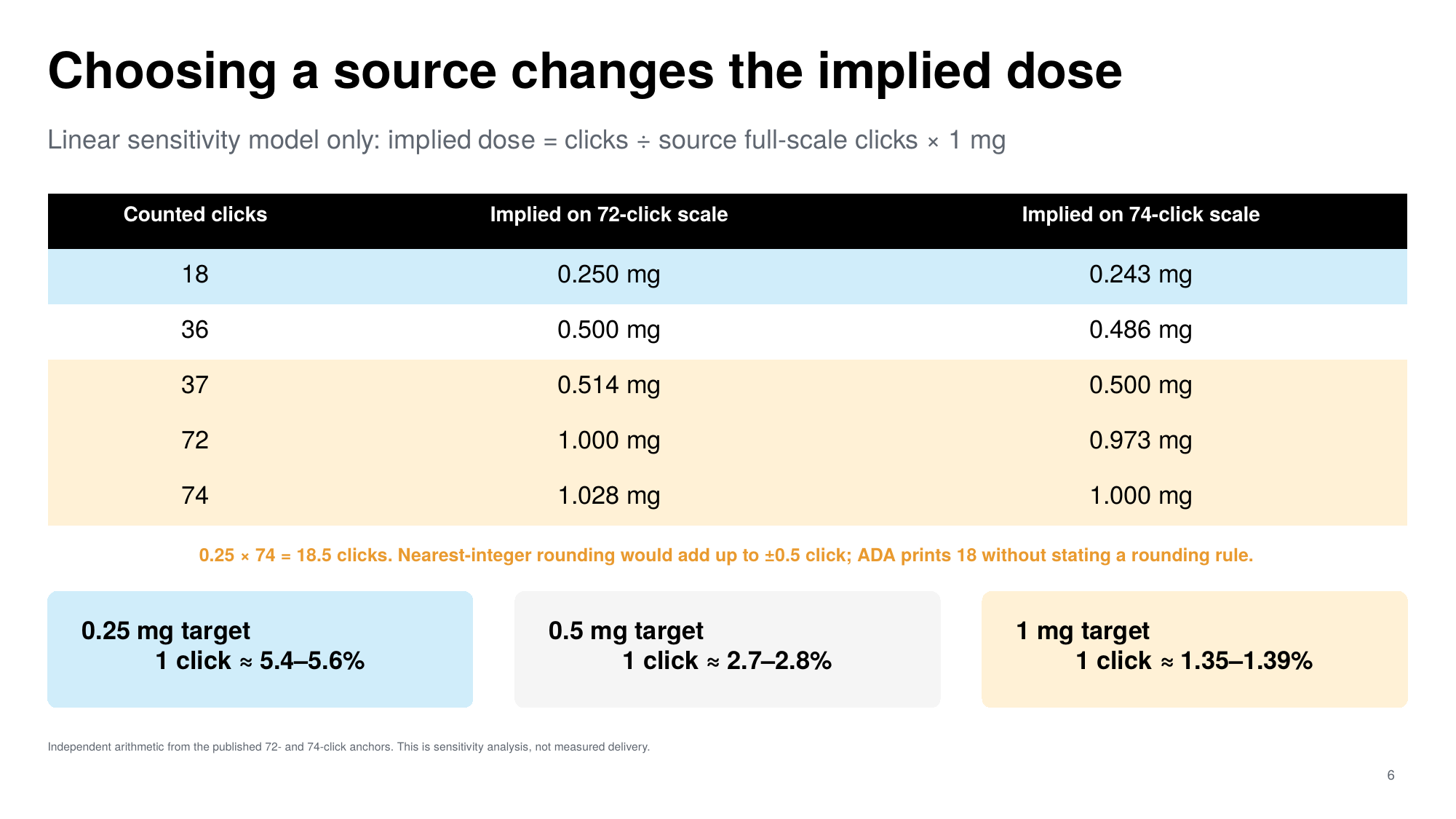

Choosing a source changes the implied dose
Linear sensitivity model only: implied dose = clicks ÷ source full-scale clicks × 1 mg
| Counted clicks | Implied on 72-click scale | Implied on 74-click scale |
| --- | --- | --- |
| 18 | 0.250 mg | 0.243 mg |
| 36 | 0.500 mg | 0.486 mg |
| 37 | 0.514 mg | 0.500 mg |
| 72 | 1.000 mg | 0.973 mg |
| 74 | 1.028 mg | 1.000 mg |
0.25 × 74 = 18.5 clicks. Nearest-integer rounding would add up to ±0.5 click; ADA prints 18 without stating a rounding rule.

0.25 mg target
1 click ≈ 5.4–5.6%
0.5 mg target
1 click ≈ 2.7–2.8%
1 mg target
1 click ≈ 1.35–1.39%
Independent arithmetic from the published 72- and 74-click anchors. This is sensitivity analysis, not measured delivery.
6